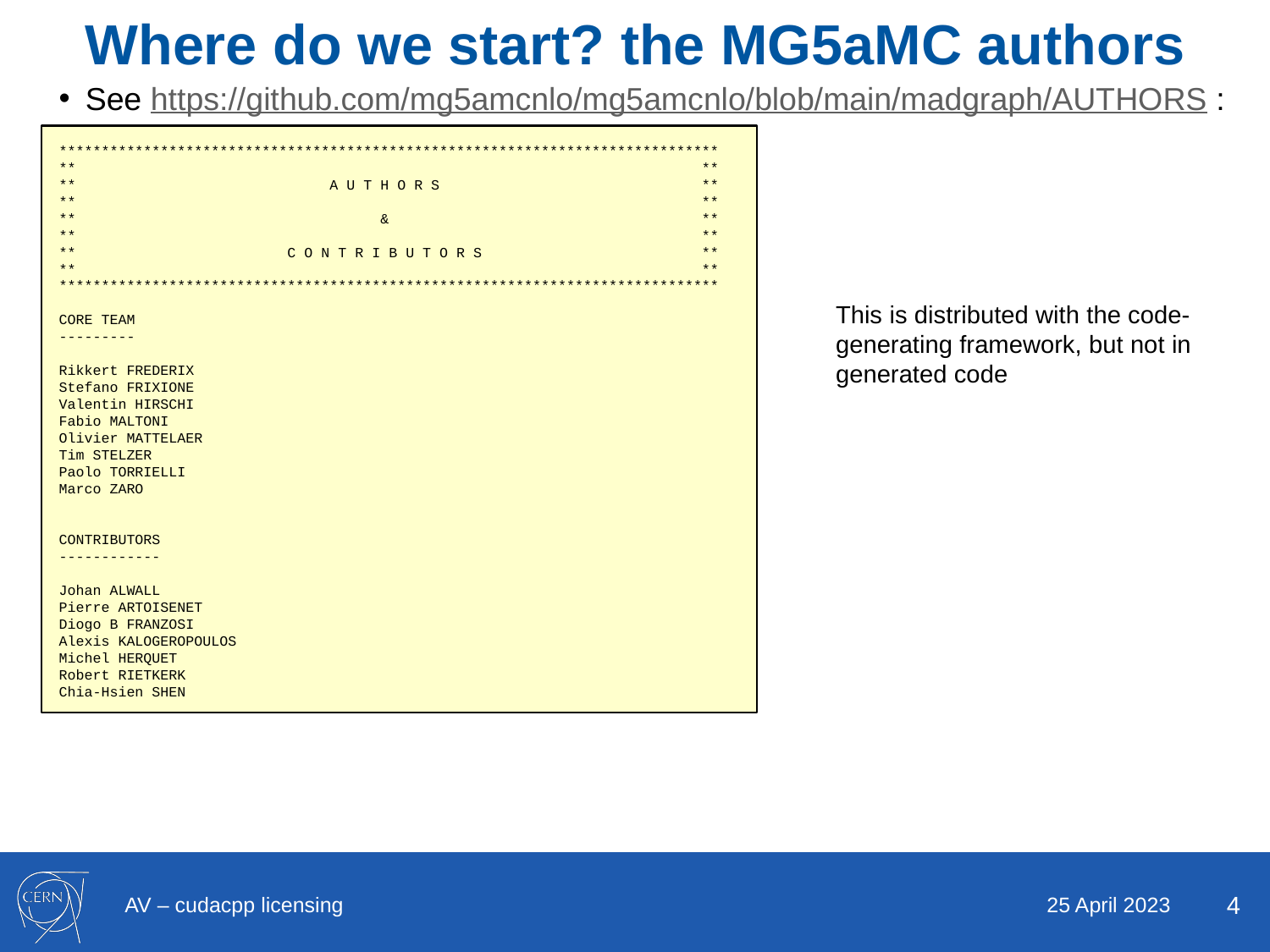

# Where do we start? the MG5aMC authors
See https://github.com/mg5amcnlo/mg5amcnlo/blob/main/madgraph/AUTHORS :

******************************************************************************
**                                                                          **
**                              A U T H O R S                               **
**                                                                          **
**                                    &                                     **
**                                                                          **
**                         C O N T R I B U T O R S                          **
**                                                                          **
******************************************************************************

CORE TEAM
---------

Rikkert FREDERIX
Stefano FRIXIONE
Valentin HIRSCHI
Fabio MALTONI
Olivier MATTELAER
Tim STELZER
Paolo TORRIELLI
Marco ZARO

CONTRIBUTORS
------------

Johan ALWALL
Pierre ARTOISENET
Diogo B FRANZOSI
Alexis KALOGEROPOULOS
Michel HERQUET
Robert RIETKERK
Chia-Hsien SHEN

This is distributed with the code-generating framework, but not in generated code